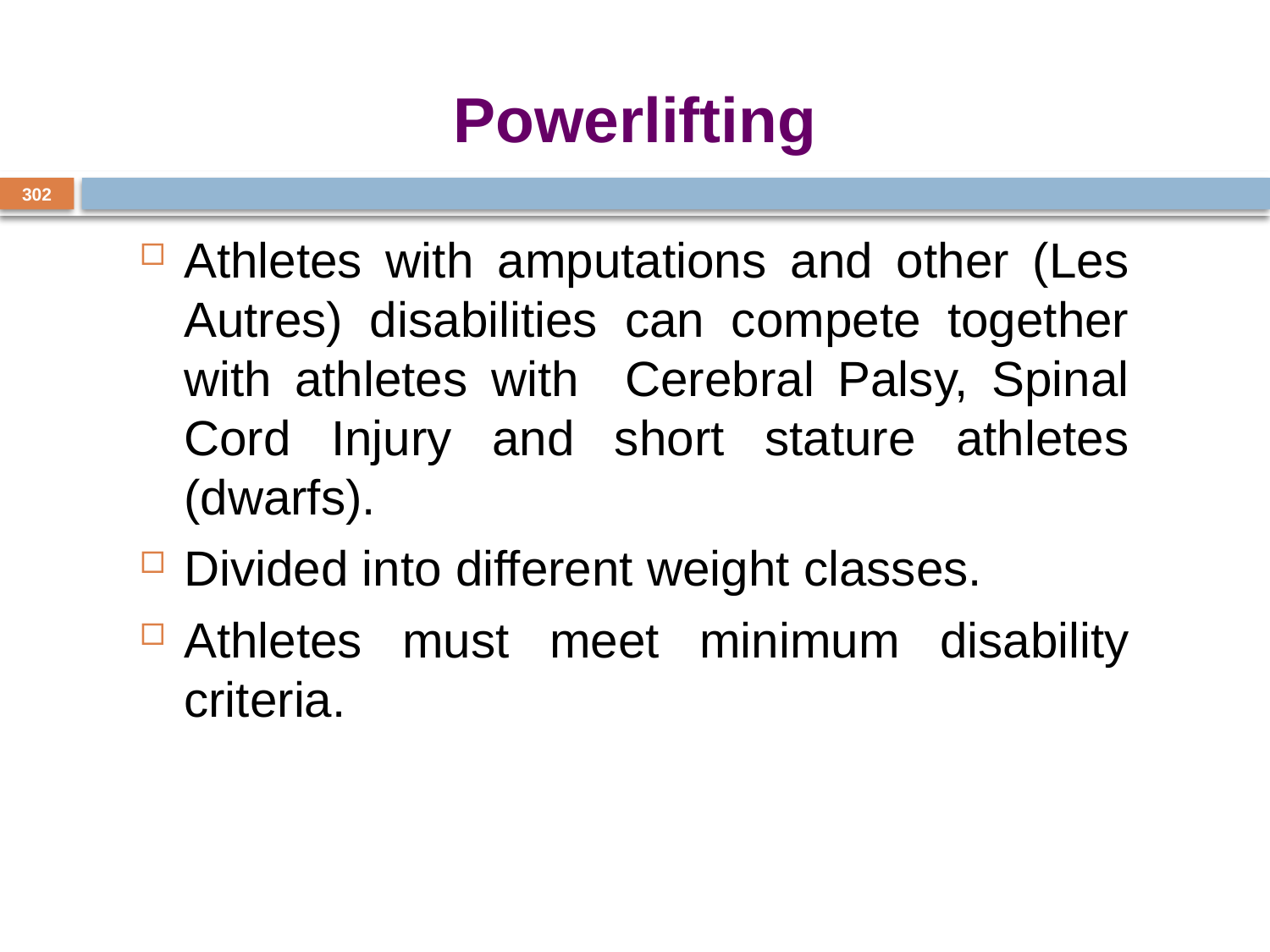

# Powerlifting
302
Athletes with amputations and other (Les Autres) disabilities can compete together with athletes with  Cerebral Palsy, Spinal Cord Injury and short stature athletes (dwarfs).
Divided into different weight classes.
Athletes must meet minimum disability criteria.